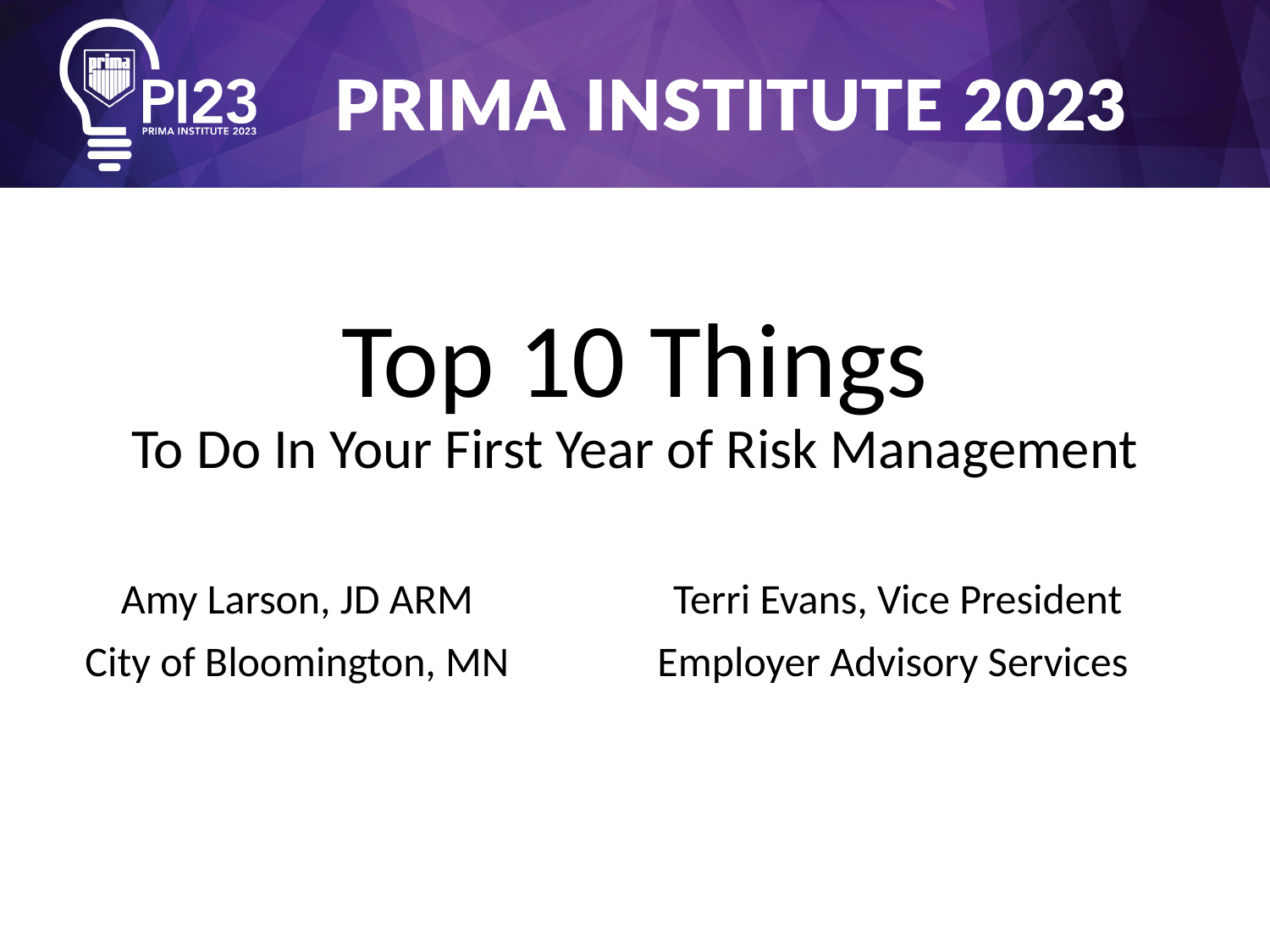

# Top 10 Things To Do In Your First Year of Risk Management
Amy Larson, JD ARM
City of Bloomington, MN
Terri Evans, Vice President
Employer Advisory Services